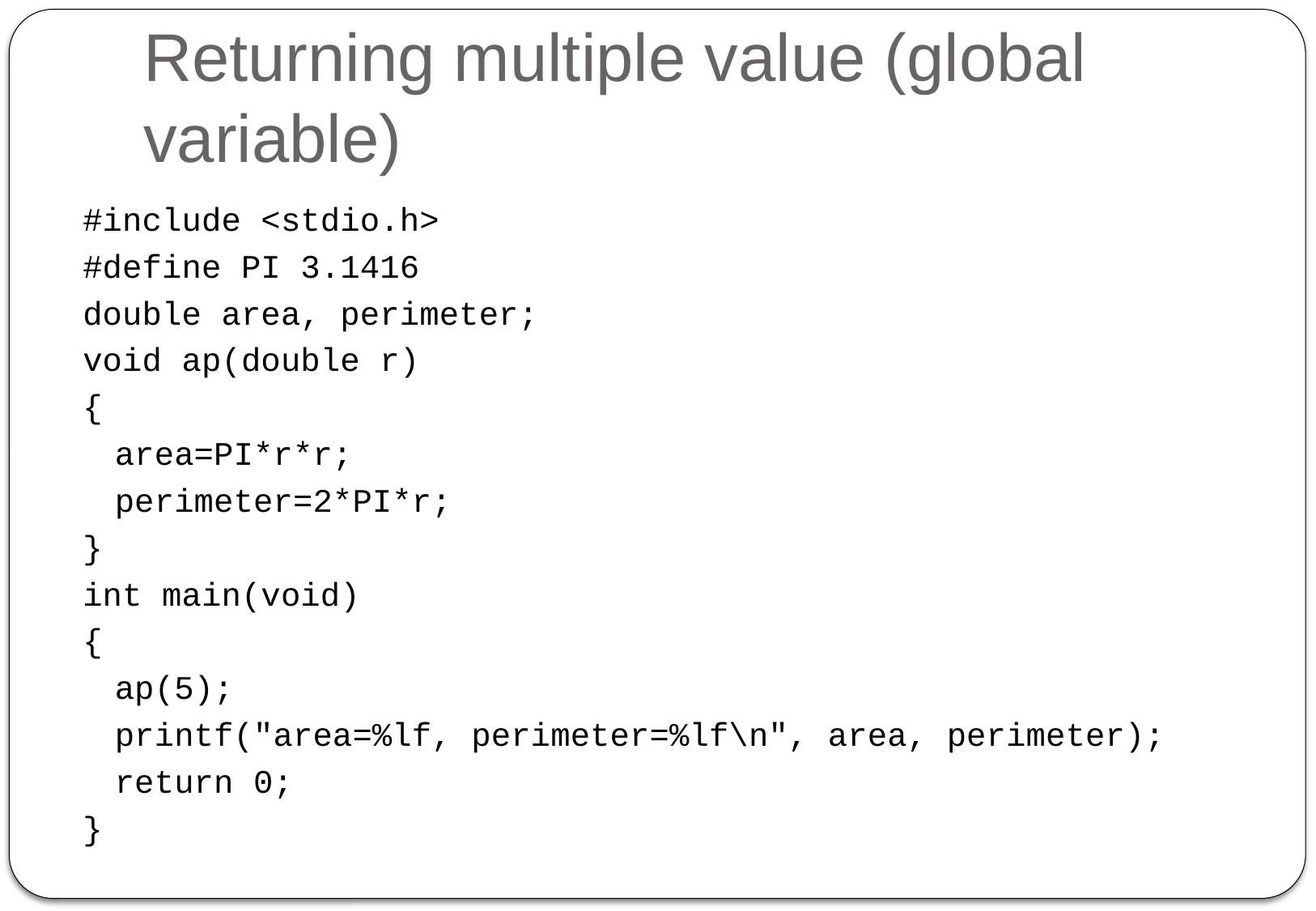

# Returning multiple value (global variable)
#include <stdio.h>
#define PI 3.1416
double area, perimeter;
void ap(double r)
{
	area=PI*r*r;
	perimeter=2*PI*r;
}
int main(void)
{
	ap(5);
	printf("area=%lf, perimeter=%lf\n", area, perimeter);
	return 0;
}